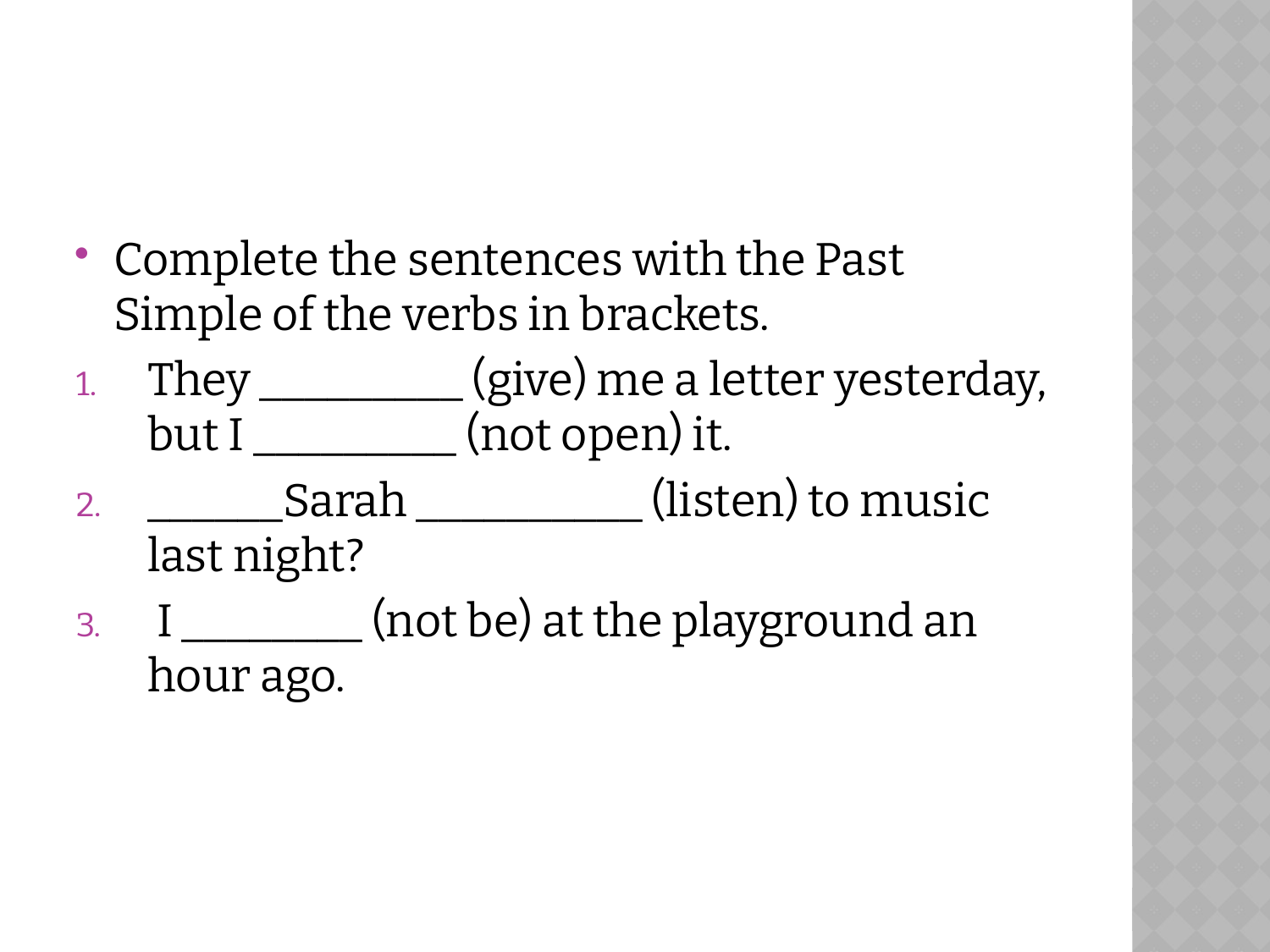

#
Complete the sentences with the Past Simple of the verbs in brackets.
They _________ (give) me a letter yesterday, but I _________ (not open) it.
______Sarah __________ (listen) to music last night?
 I ________ (not be) at the playground an hour ago.